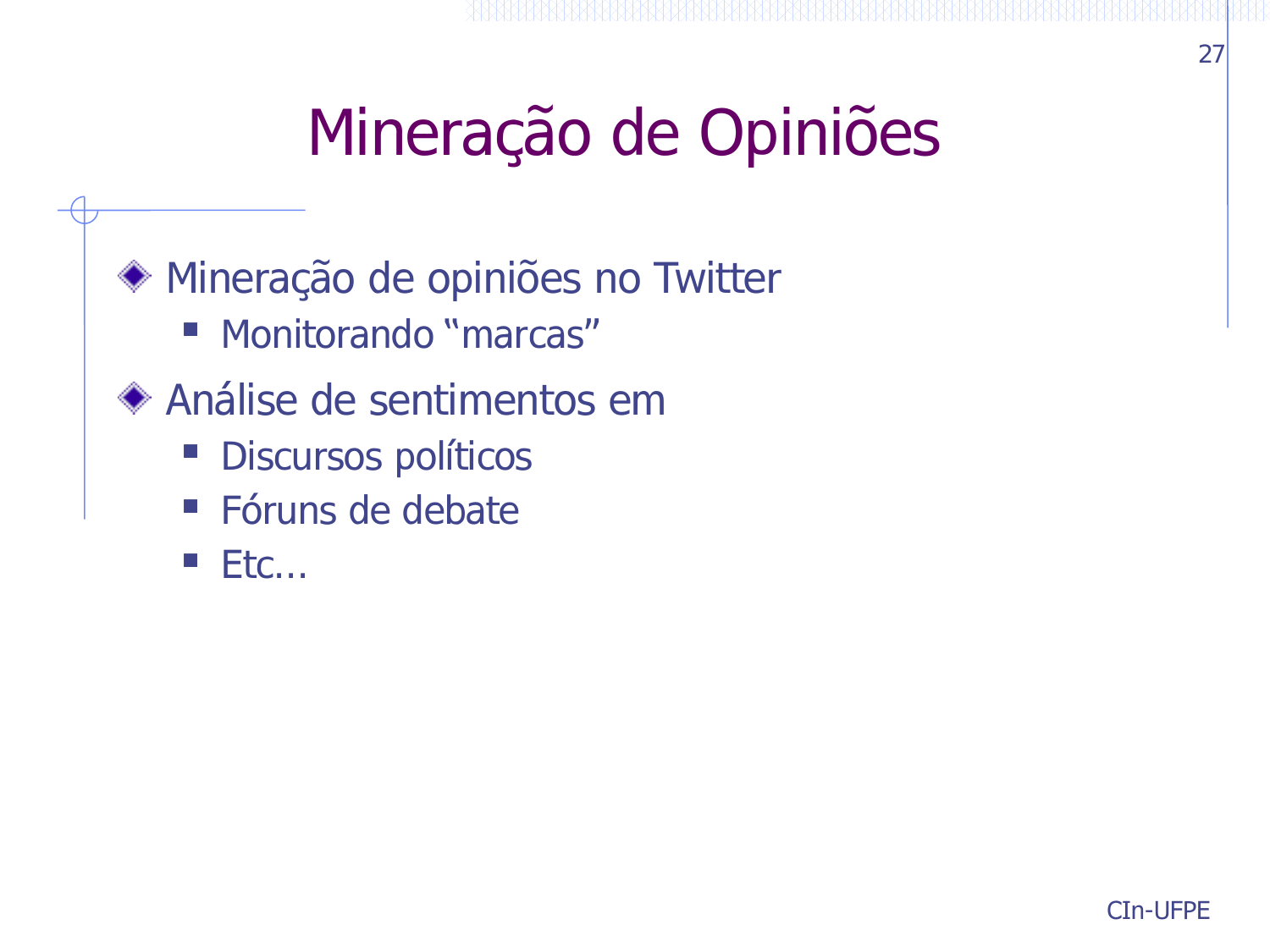

27
# Mineração de Opiniões
Mineração de opiniões no Twitter
Monitorando “marcas”
Análise de sentimentos em
Discursos políticos
Fóruns de debate
Etc...

CIn-UFPE